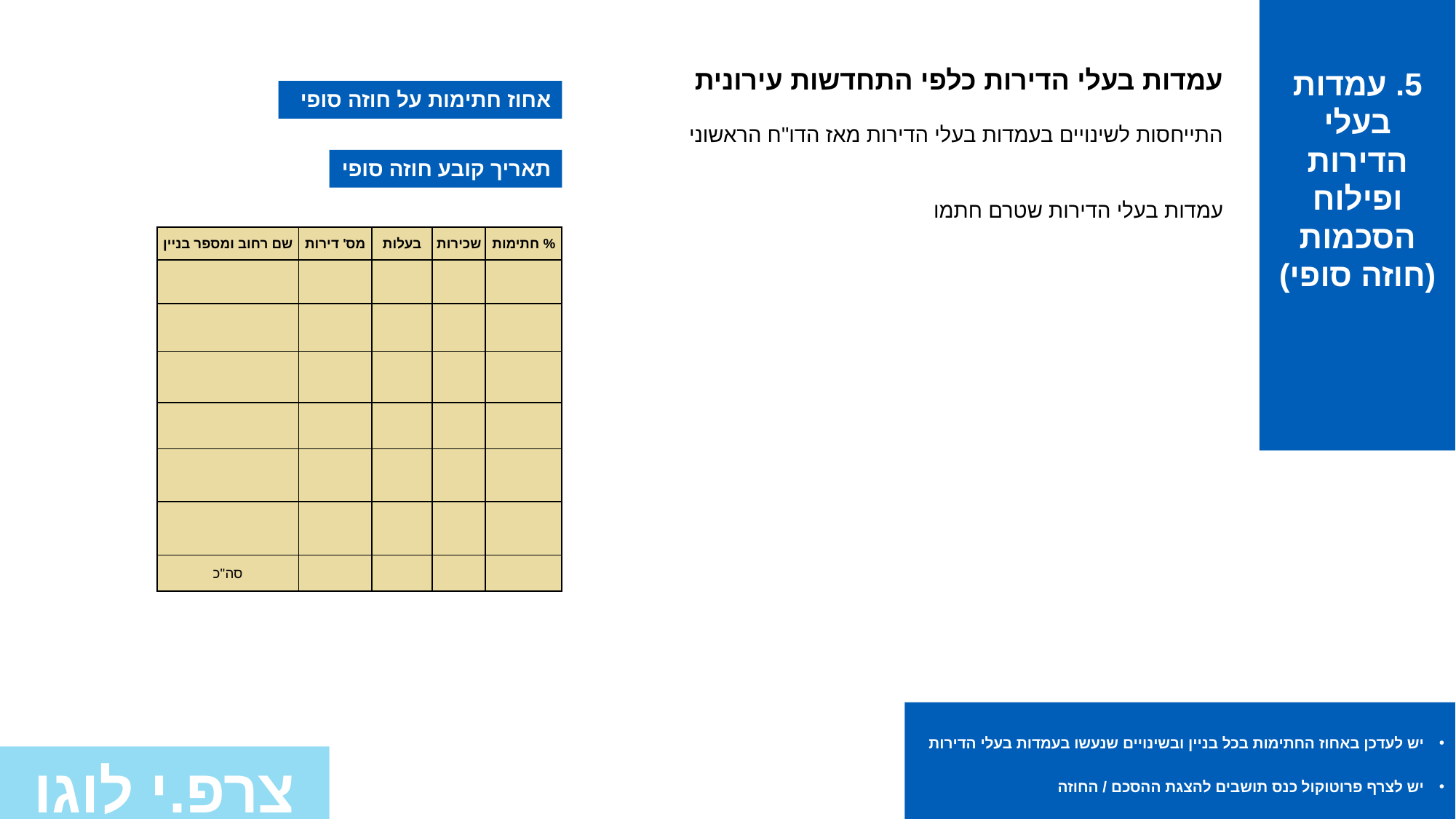

5. עמדות בעלי הדירות ופילוח הסכמות (חוזה סופי)

עמדות בעלי הדירות כלפי התחדשות עירונית

התייחסות לשינויים בעמדות בעלי הדירות מאז הדו"ח הראשוני

עמדות בעלי הדירות שטרם חתמו

אחוז חתימות על חוזה סופי
תאריך קובע חוזה סופי
| שם רחוב ומספר בניין | מס' דירות | בעלות | שכירות | % חתימות |
| --- | --- | --- | --- | --- |
|  |  |  |  |  |
|  |  |  |  |  |
|  |  |  |  |  |
|  |  |  |  |  |
|  |  |  |  |  |
|  |  |  |  |  |
| סה"כ |  |  |  |  |
יש לעדכן באחוז החתימות בכל בניין ובשינויים שנעשו בעמדות בעלי הדירות
יש לצרף פרוטוקול כנס תושבים להצגת ההסכם / החוזה
יש לתאר איזה הסכם בתוקף – הסכם ארגון או חוזה סופי
צרפ.י לוגו